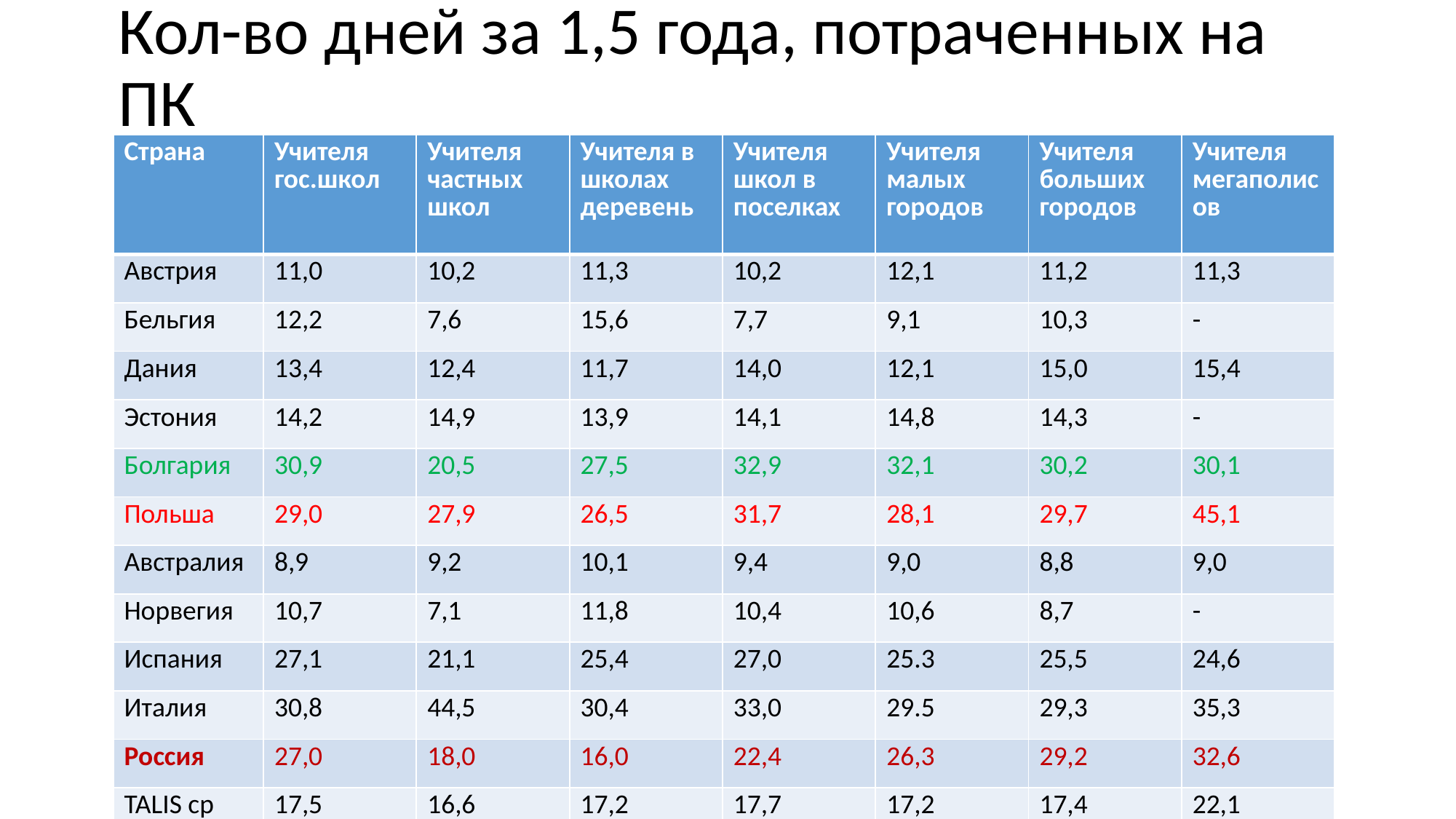

# Кол-во дней за 1,5 года, потраченных на ПК
| Страна | Учителя гос.школ | Учителя частных школ | Учителя в школах деревень | Учителя школ в поселках | Учителя малых городов | Учителя больших городов | Учителя мегаполисов |
| --- | --- | --- | --- | --- | --- | --- | --- |
| Австрия | 11,0 | 10,2 | 11,3 | 10,2 | 12,1 | 11,2 | 11,3 |
| Бельгия | 12,2 | 7,6 | 15,6 | 7,7 | 9,1 | 10,3 | - |
| Дания | 13,4 | 12,4 | 11,7 | 14,0 | 12,1 | 15,0 | 15,4 |
| Эстония | 14,2 | 14,9 | 13,9 | 14,1 | 14,8 | 14,3 | - |
| Болгария | 30,9 | 20,5 | 27,5 | 32,9 | 32,1 | 30,2 | 30,1 |
| Польша | 29,0 | 27,9 | 26,5 | 31,7 | 28,1 | 29,7 | 45,1 |
| Австралия | 8,9 | 9,2 | 10,1 | 9,4 | 9,0 | 8,8 | 9,0 |
| Норвегия | 10,7 | 7,1 | 11,8 | 10,4 | 10,6 | 8,7 | - |
| Испания | 27,1 | 21,1 | 25,4 | 27,0 | 25.3 | 25,5 | 24,6 |
| Италия | 30,8 | 44,5 | 30,4 | 33,0 | 29.5 | 29,3 | 35,3 |
| Россия | 27,0 | 18,0 | 16,0 | 22,4 | 26,3 | 29,2 | 32,6 |
| TALIS cp | 17,5 | 16,6 | 17,2 | 17,7 | 17,2 | 17,4 | 22,1 |